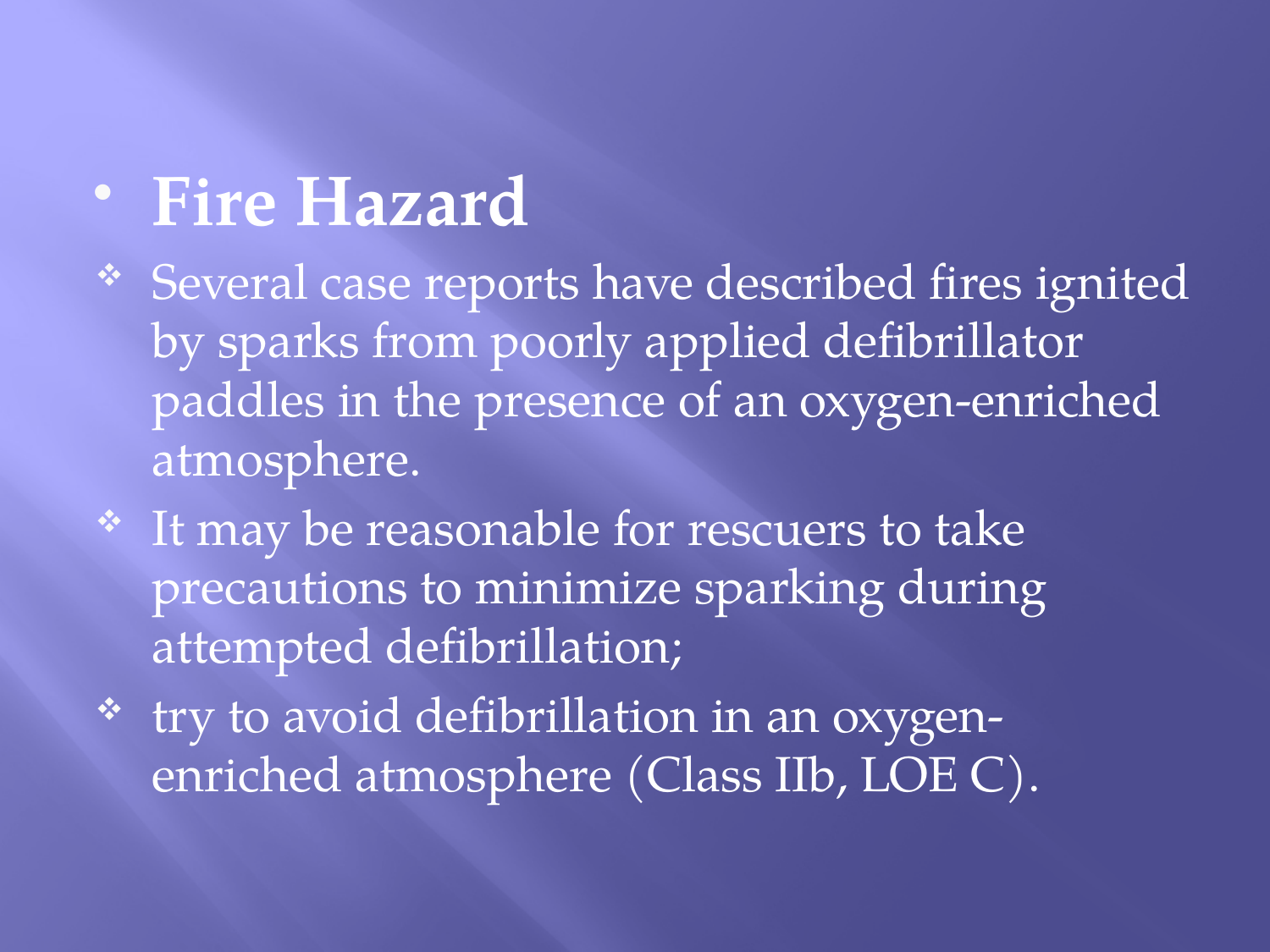

#
Fire Hazard
Several case reports have described fires ignited by sparks from poorly applied defibrillator paddles in the presence of an oxygen-enriched atmosphere.
It may be reasonable for rescuers to take precautions to minimize sparking during attempted defibrillation;
try to avoid defibrillation in an oxygen-enriched atmosphere (Class IIb, LOE C).